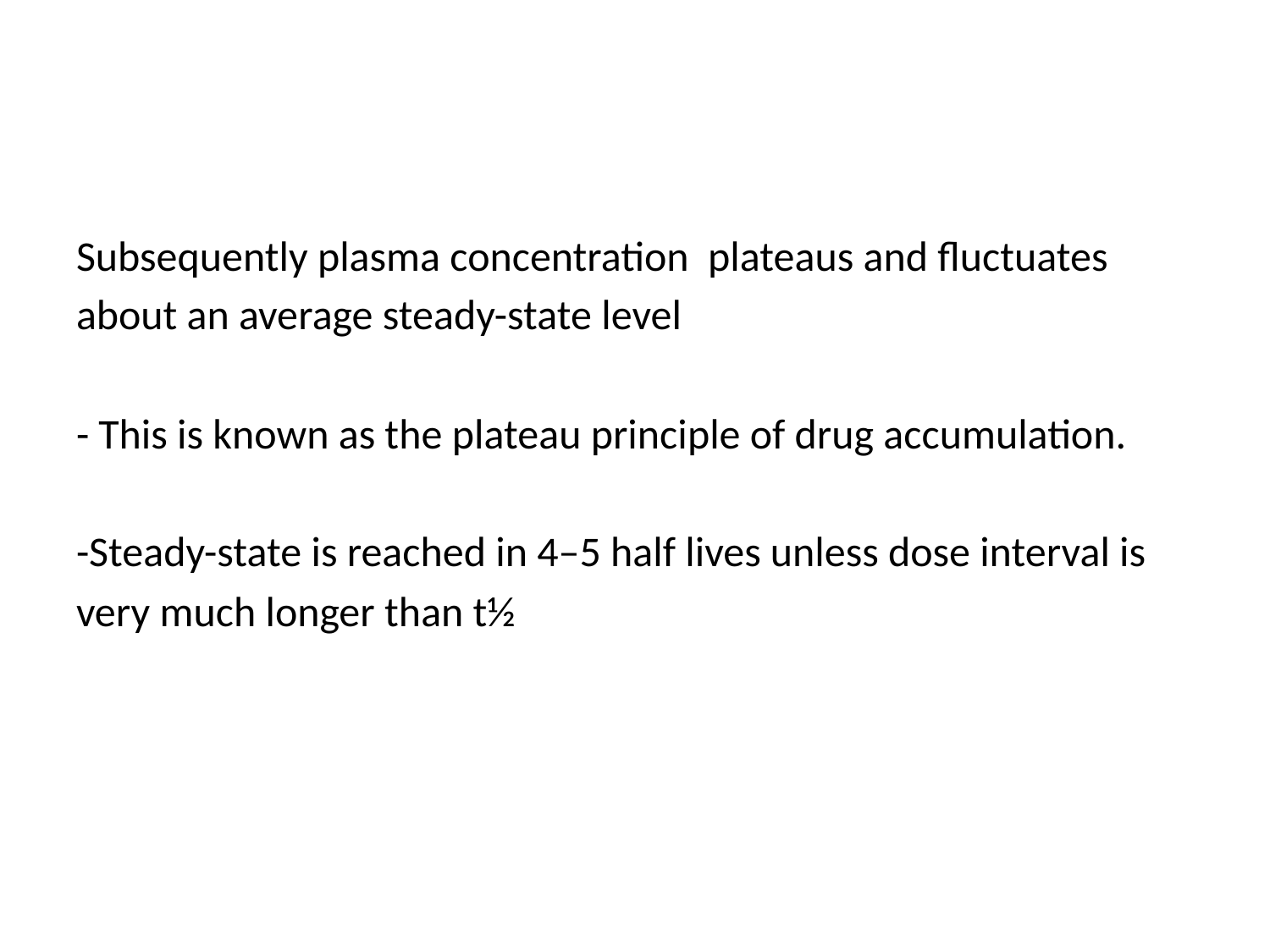

#
Subsequently plasma concentration  plateaus and fluctuates
about an average steady-state level

- This is known as the plateau principle of drug accumulation.

-Steady-state is reached in 4–5 half lives unless dose interval is
very much longer than t½